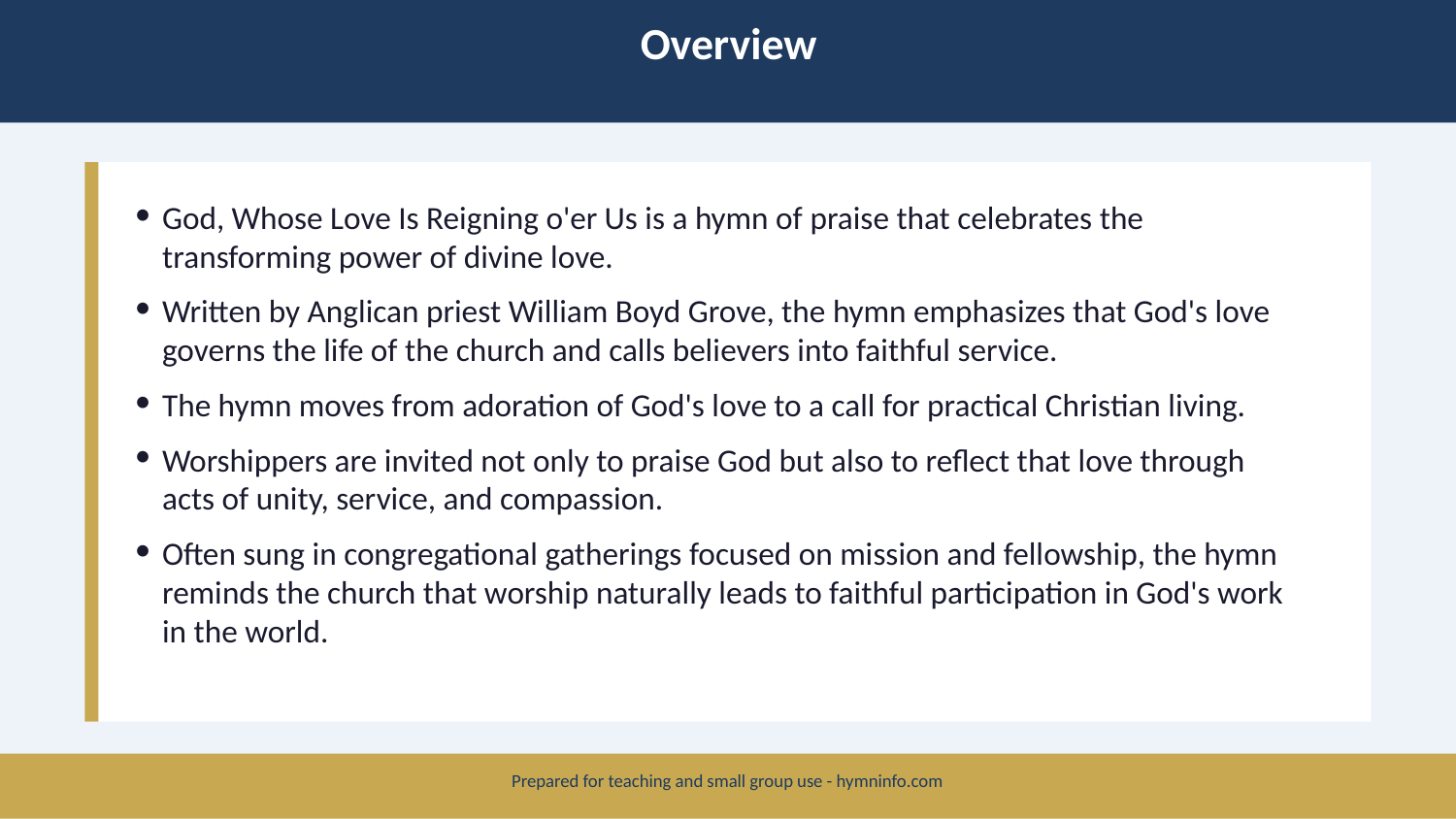

Overview

God, Whose Love Is Reigning o'er Us is a hymn of praise that celebrates the transforming power of divine love.
Written by Anglican priest William Boyd Grove, the hymn emphasizes that God's love governs the life of the church and calls believers into faithful service.
The hymn moves from adoration of God's love to a call for practical Christian living.
Worshippers are invited not only to praise God but also to reflect that love through acts of unity, service, and compassion.
Often sung in congregational gatherings focused on mission and fellowship, the hymn reminds the church that worship naturally leads to faithful participation in God's work in the world.

Prepared for teaching and small group use - hymninfo.com